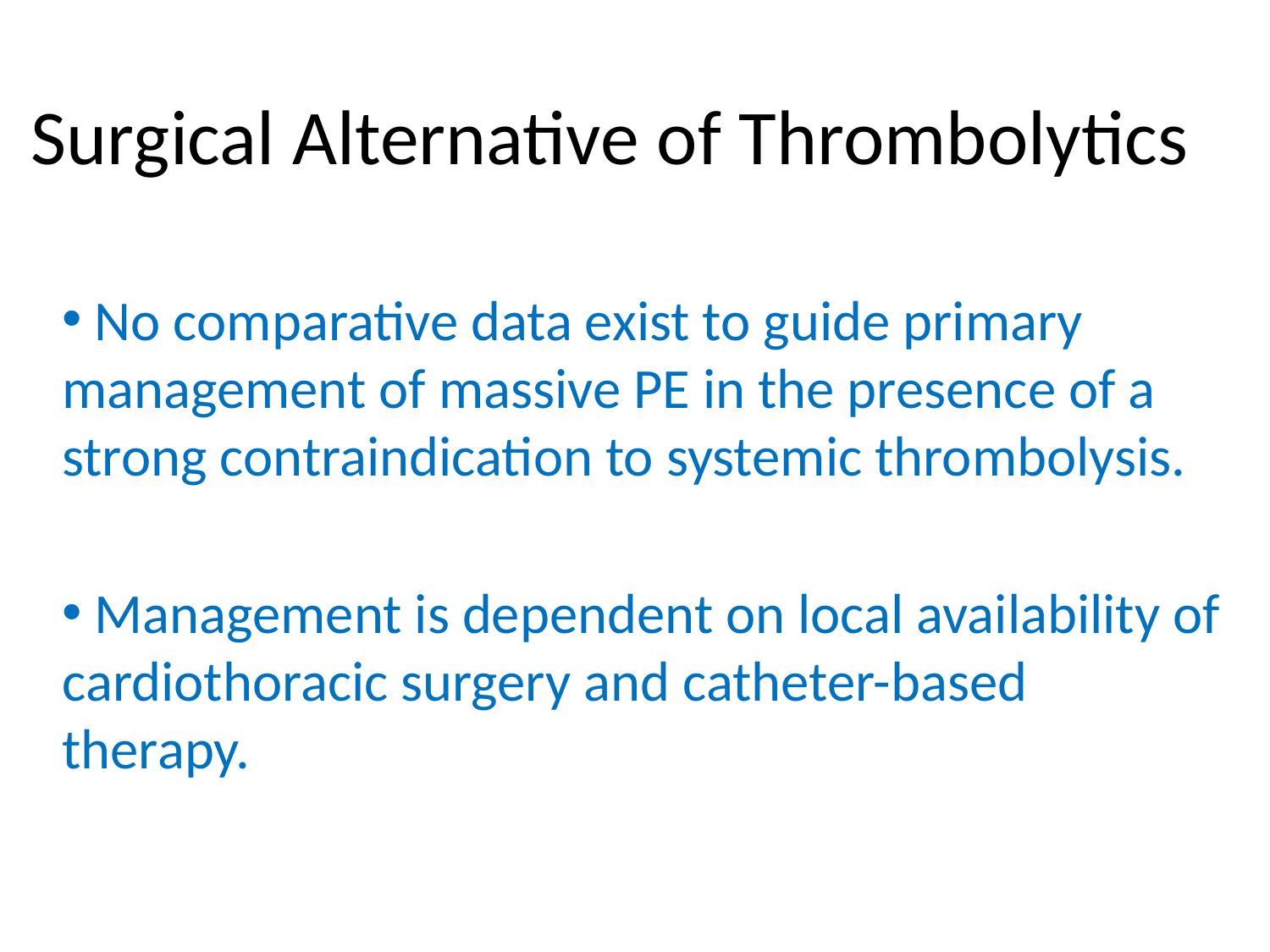

# Surgical Alternative of Thrombolytics
 No comparative data exist to guide primary management of massive PE in the presence of a strong contraindication to systemic thrombolysis.

 Management is dependent on local availability of cardiothoracic surgery and catheter-based therapy.